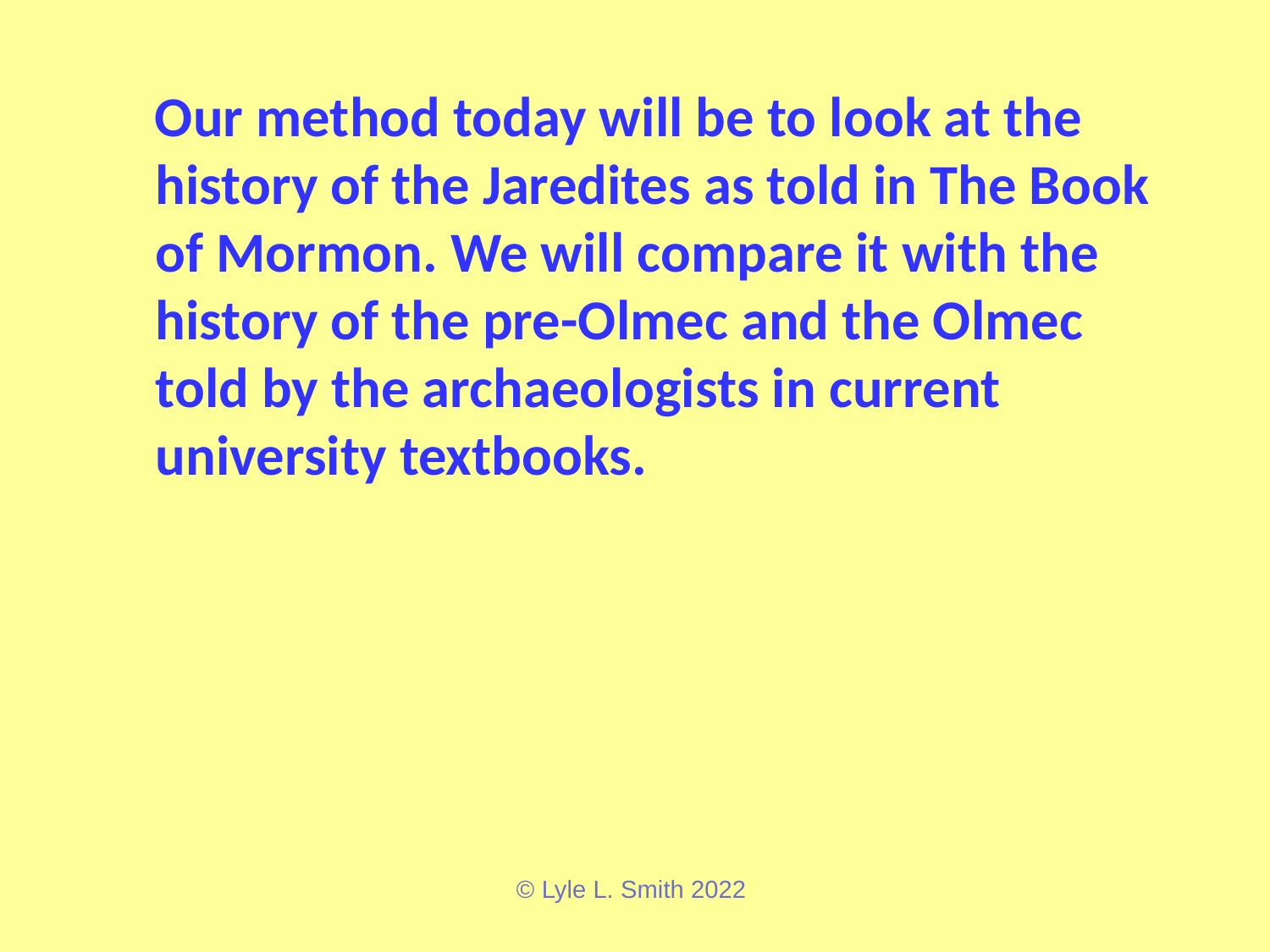

Our method today will be to look at the history of the Jaredites as told in The Book of Mormon. We will compare it with the history of the pre-Olmec and the Olmec told by the archaeologists in current university textbooks.
© Lyle L. Smith 2022